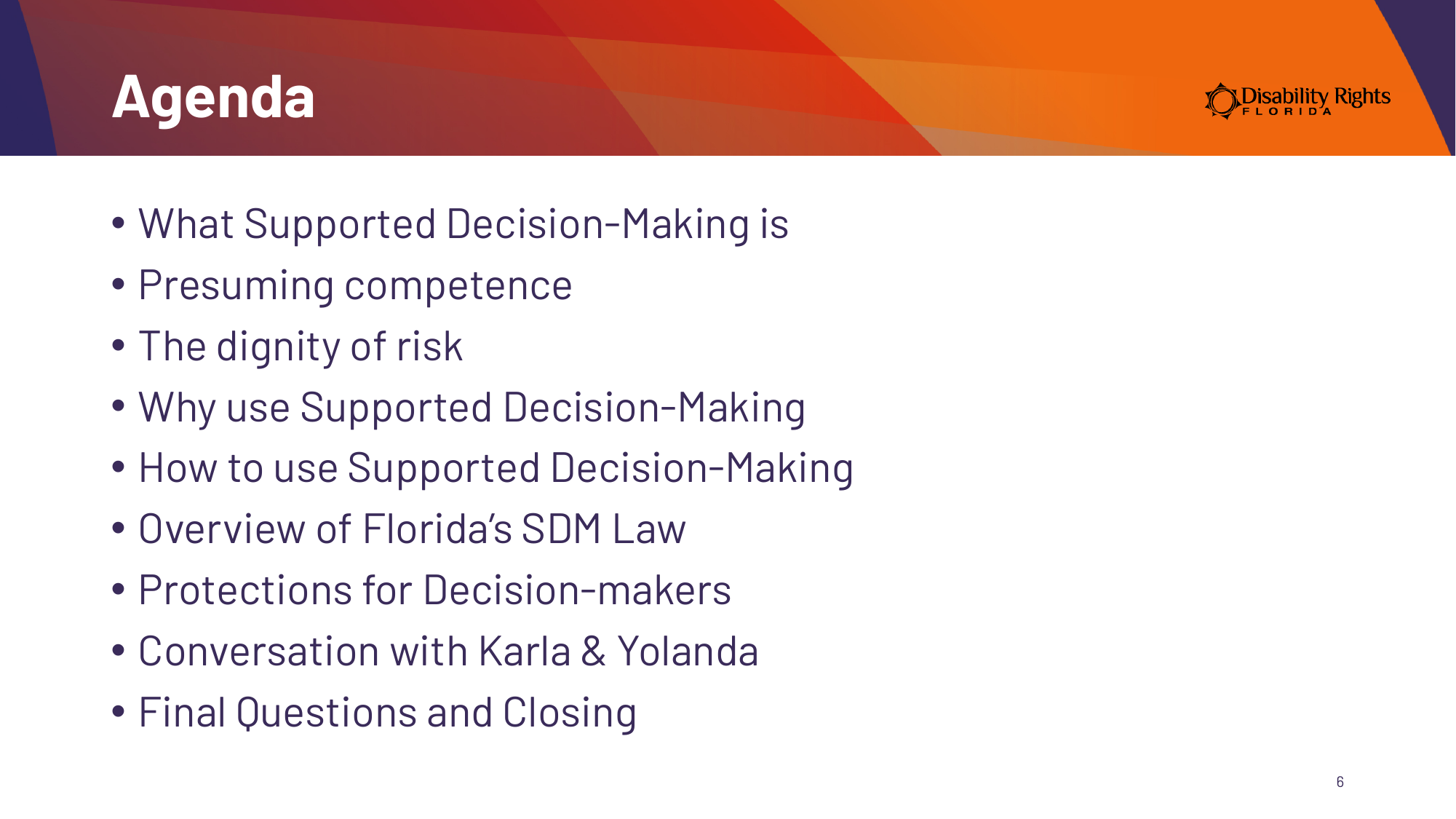

# Agenda
What Supported Decision-Making is
Presuming competence
The dignity of risk
Why use Supported Decision-Making
How to use Supported Decision-Making
Overview of Florida’s SDM Law
Protections for Decision-makers
Conversation with Karla & Yolanda
Final Questions and Closing
6